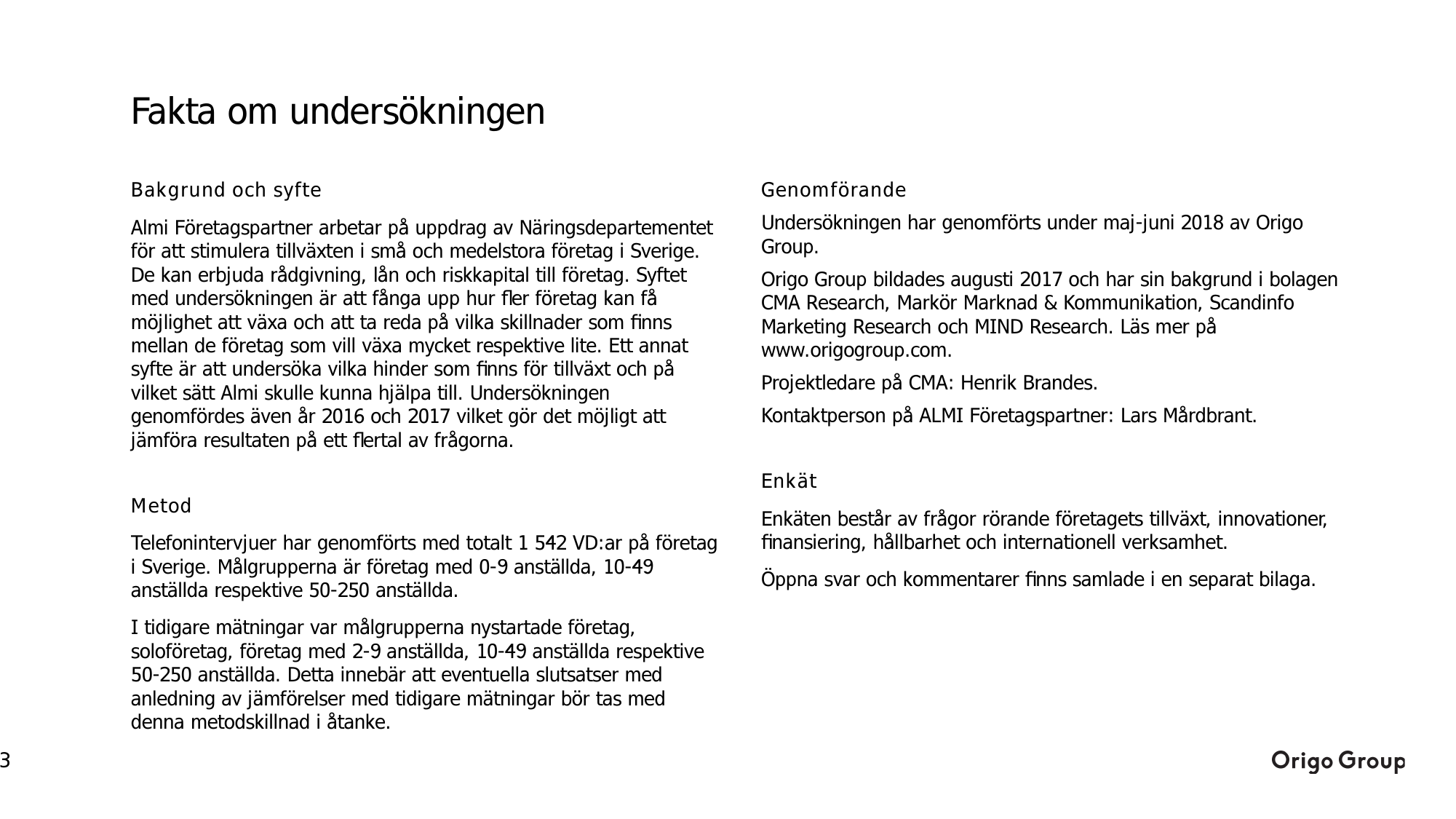

# Fakta om undersökningen
Bakgrund och syfte
Almi Företagspartner arbetar på uppdrag av Näringsdepartementet för att stimulera tillväxten i små och medelstora företag i Sverige. De kan erbjuda rådgivning, lån och riskkapital till företag. Syftet med undersökningen är att fånga upp hur fler företag kan få möjlighet att växa och att ta reda på vilka skillnader som finns mellan de företag som vill växa mycket respektive lite. Ett annat syfte är att undersöka vilka hinder som finns för tillväxt och på vilket sätt Almi skulle kunna hjälpa till. Undersökningen genomfördes även år 2016 och 2017 vilket gör det möjligt att jämföra resultaten på ett flertal av frågorna.

Metod
Telefonintervjuer har genomförts med totalt 1 542 VD:ar på företag i Sverige. Målgrupperna är företag med 0-9 anställda, 10-49 anställda respektive 50-250 anställda.
I tidigare mätningar var målgrupperna nystartade företag, soloföretag, företag med 2-9 anställda, 10-49 anställda respektive 50-250 anställda. Detta innebär att eventuella slutsatser med anledning av jämförelser med tidigare mätningar bör tas med denna metodskillnad i åtanke.
Genomförande
Undersökningen har genomförts under maj-juni 2018 av Origo Group.
Origo Group bildades augusti 2017 och har sin bakgrund i bolagen CMA Research, Markör Marknad & Kommunikation, Scandinfo Marketing Research och MIND Research. Läs mer på www.origogroup.com.
Projektledare på CMA: Henrik Brandes.
Kontaktperson på ALMI Företagspartner: Lars Mårdbrant.

Enkät
Enkäten består av frågor rörande företagets tillväxt, innovationer, finansiering, hållbarhet och internationell verksamhet.
Öppna svar och kommentarer finns samlade i en separat bilaga.